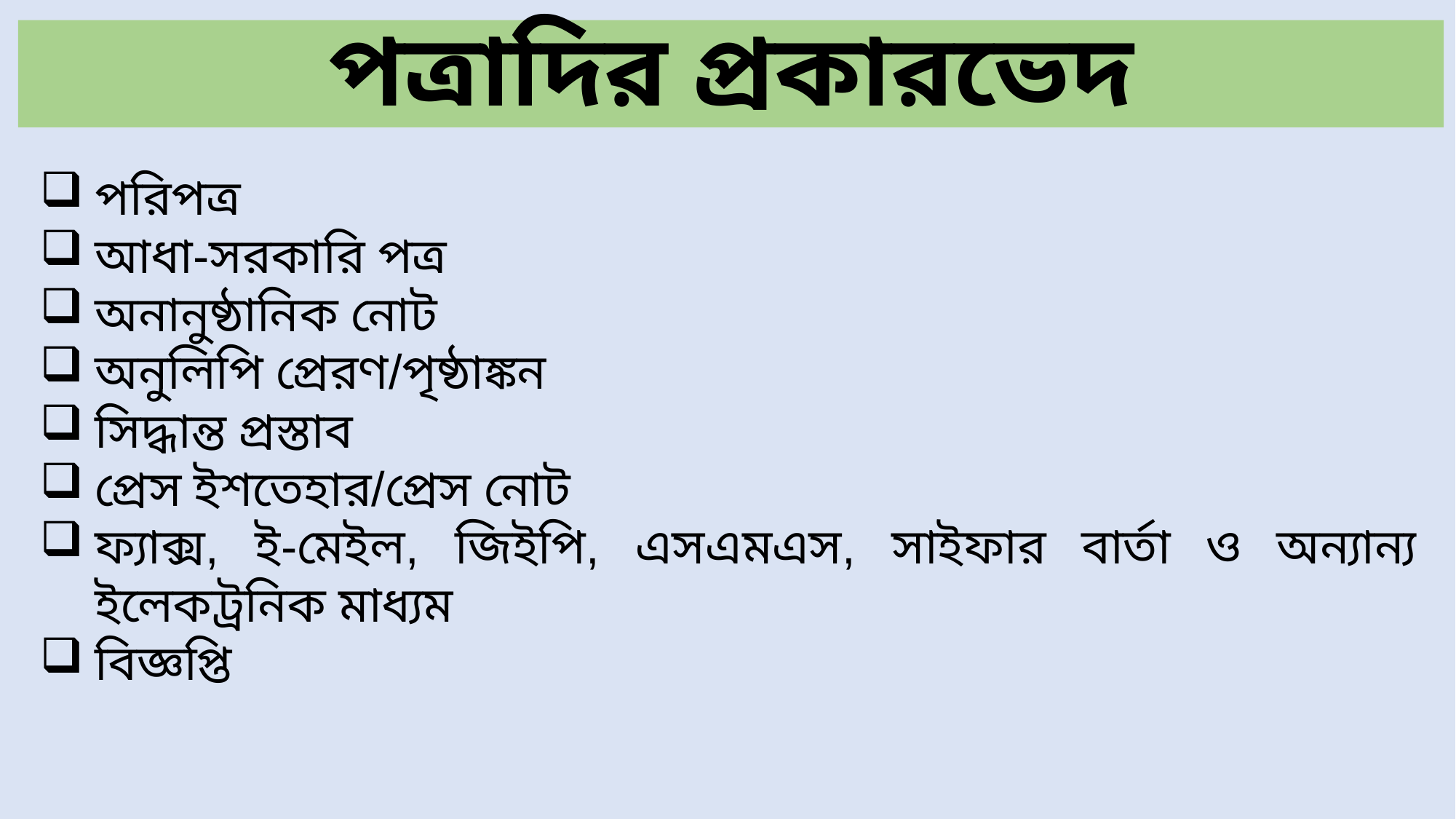

# পত্রাদির প্রকারভেদ
পরিপত্র
আধা-সরকারি পত্র
অনানুষ্ঠানিক নোট
অনুলিপি প্রেরণ/পৃষ্ঠাঙ্কন
সিদ্ধান্ত প্রস্তাব
প্রেস ইশতেহার/প্রেস নোট
ফ্যাক্স, ই-মেইল, জিইপি, এসএমএস, সাইফার বার্তা ও অন্যান্য ইলেকট্রনিক মাধ্যম
বিজ্ঞপ্তি